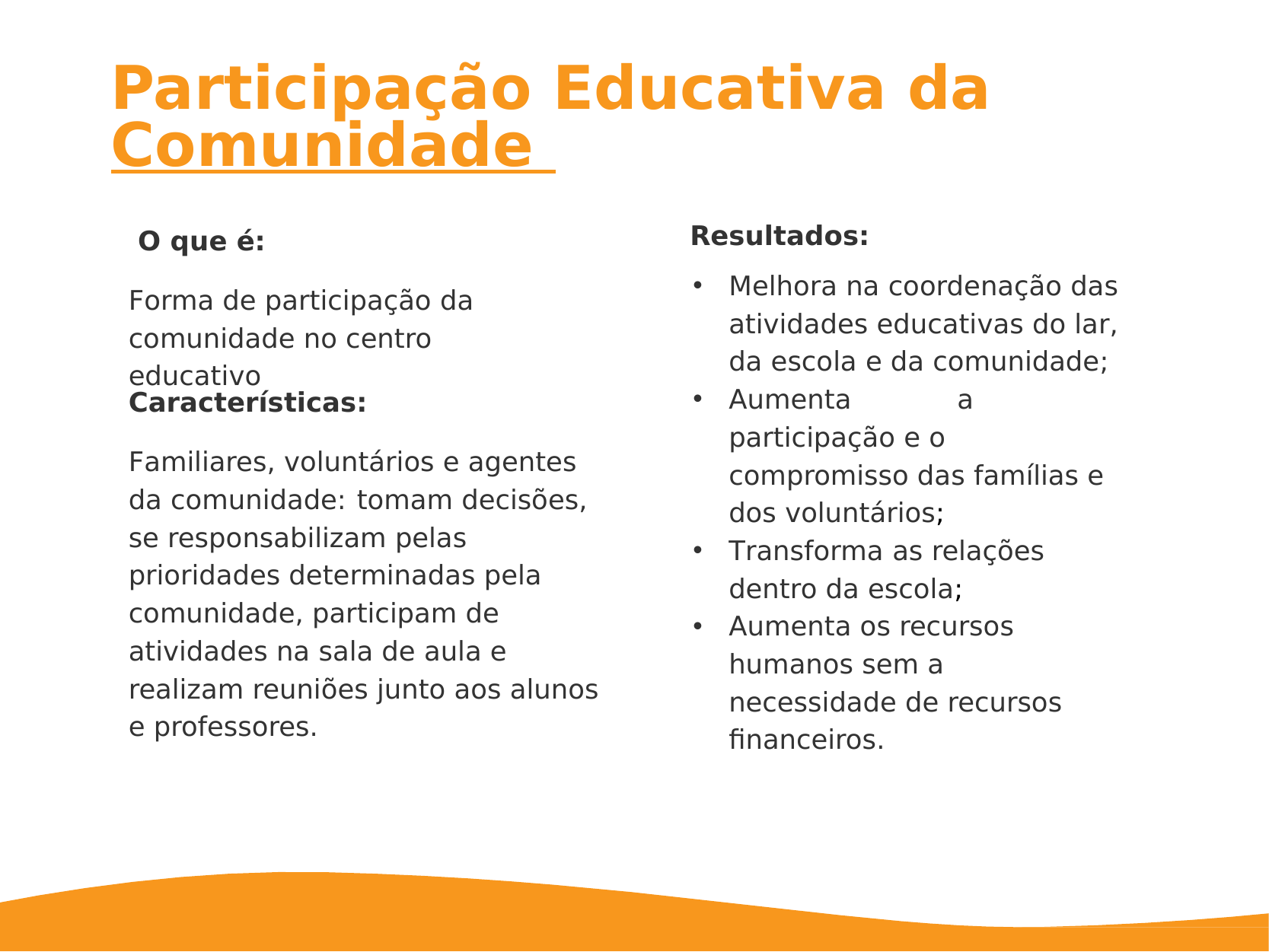

# Participação Educativa da Comunidade
Resultados:

O que é:

Melhora na coordenação das atividades educativas do lar, da escola e da comunidade;
Aumenta	a participação e o compromisso das famílias e dos voluntários;
Transforma as relações dentro da escola;
Aumenta os recursos humanos sem a necessidade de recursos financeiros.

Forma de participação da comunidade no centro educativo

Características:

Familiares, voluntários e agentes da comunidade:	tomam decisões, se responsabilizam pelas prioridades determinadas pela comunidade, participam de atividades na sala de aula e realizam reuniões junto aos alunos e professores.